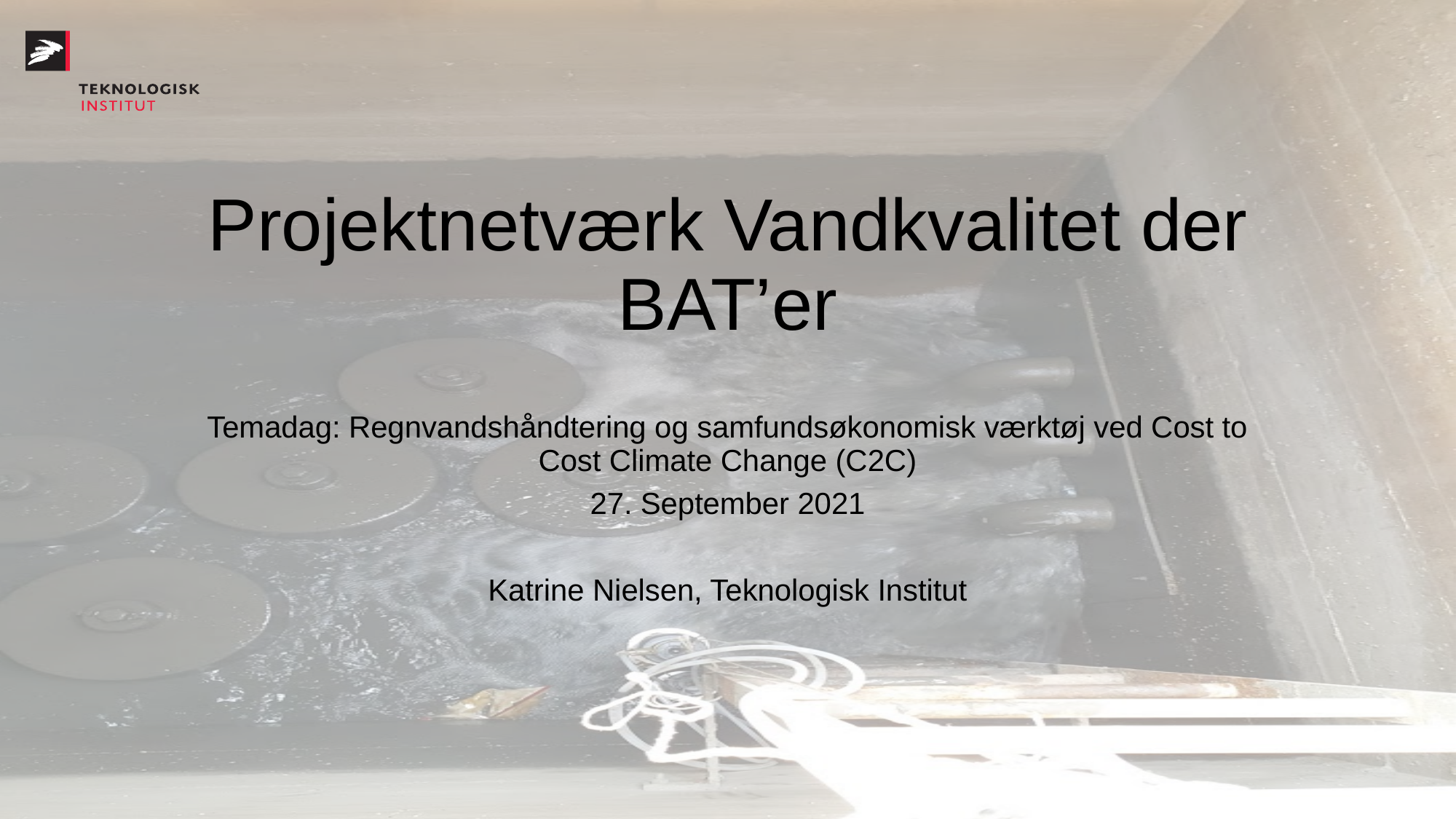

# Projektnetværk Vandkvalitet der BAT’er

Temadag: Regnvandshåndtering og samfundsøkonomisk værktøj ved Cost to Cost Climate Change (C2C)
27. September 2021

Katrine Nielsen, Teknologisk Institut